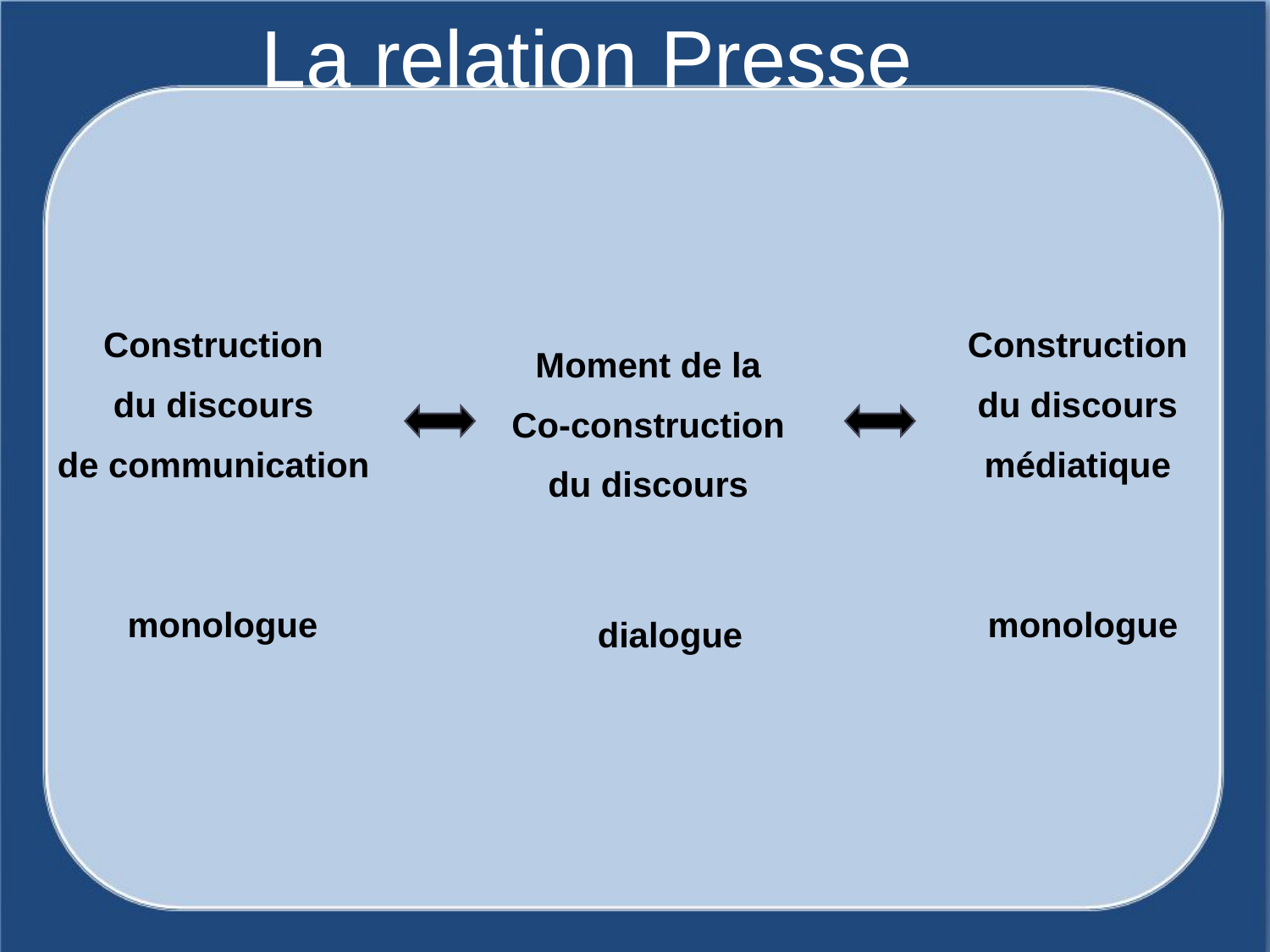

# La relation Presse
Construction
du discours
de communication
Construction
du discours
médiatique
Moment de la
Co-construction
du discours

monologue
monologue
dialogue